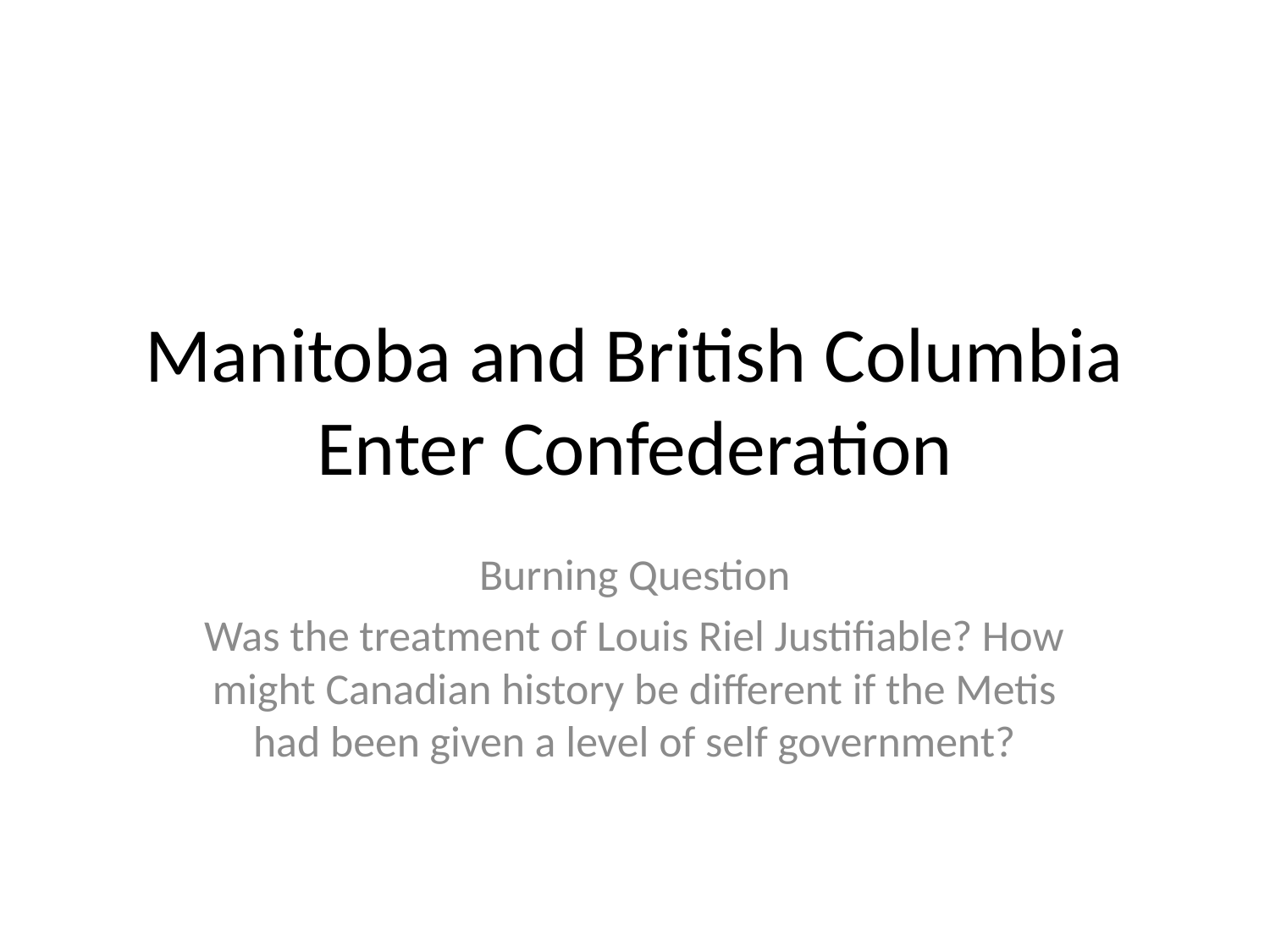

# Manitoba and British Columbia Enter Confederation
Burning Question
Was the treatment of Louis Riel Justifiable? How might Canadian history be different if the Metis had been given a level of self government?